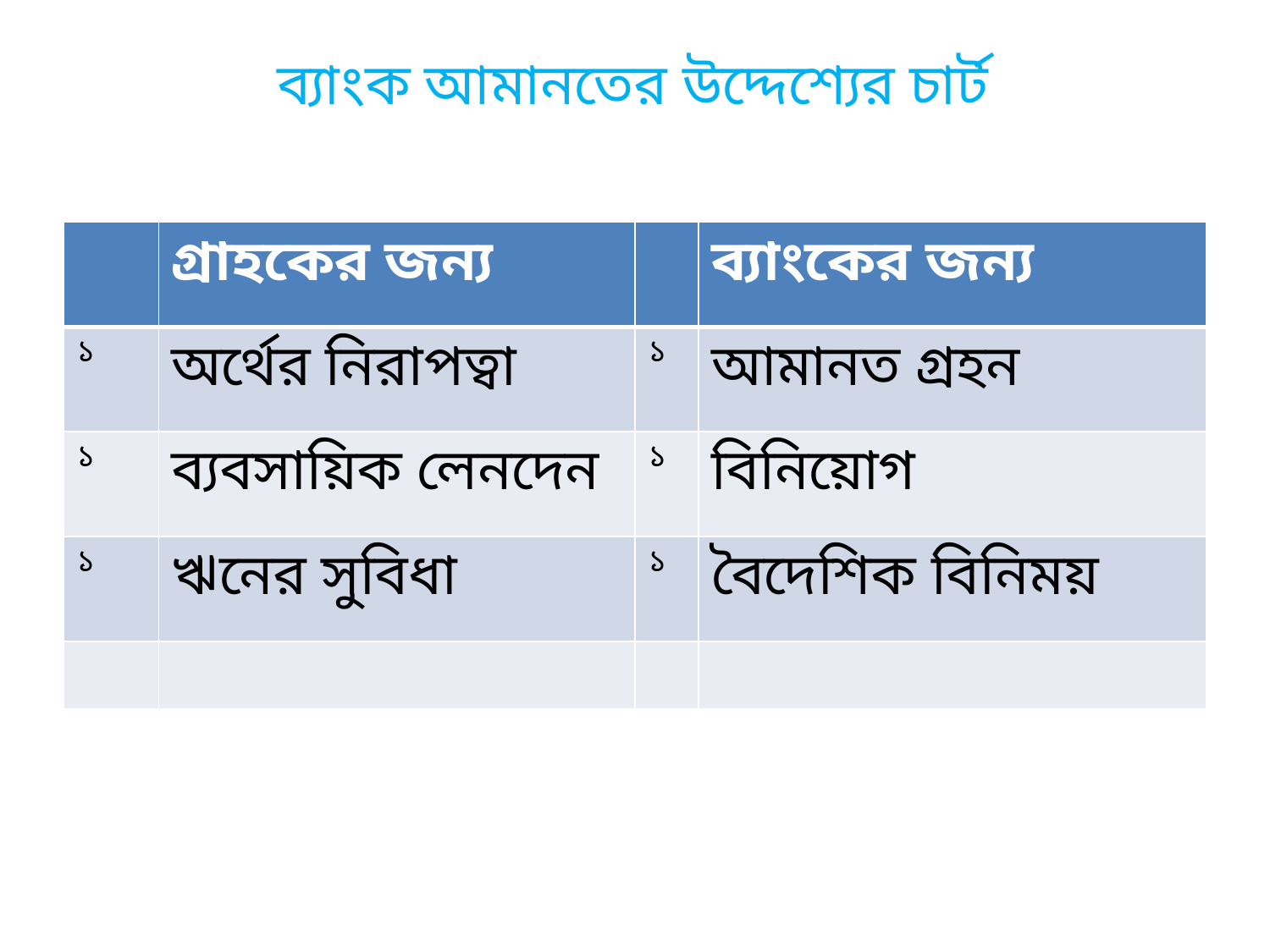

ব্যাংক আমানতের উদ্দেশ্যের চার্ট
|  | গ্রাহকের জন্য |  | ব্যাংকের জন্য |
| --- | --- | --- | --- |
| ১ | অর্থের নিরাপত্বা | ১ | আমানত গ্রহন |
| ১ | ব্যবসায়িক লেনদেন | ১ | বিনিয়োগ |
| ১ | ঋনের সুবিধা | ১ | বৈদেশিক বিনিময় |
|  |  |  |  |